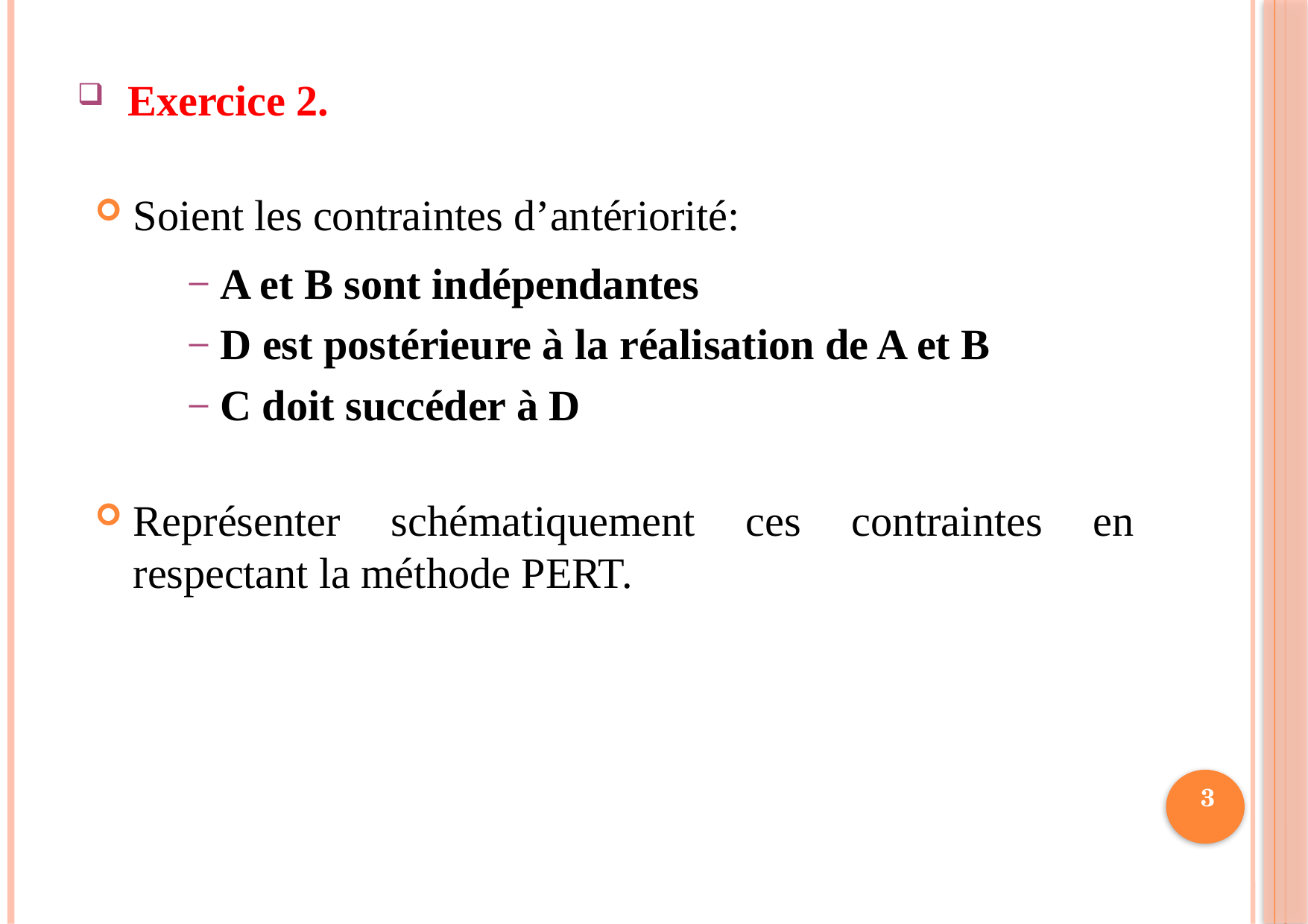

Exercice 2.

Soient les contraintes d’antériorité:
A et B sont indépendantes
D est postérieure à la réalisation de A et B
C doit succéder à D

Représenter schématiquement ces contraintes en respectant la méthode PERT.
3